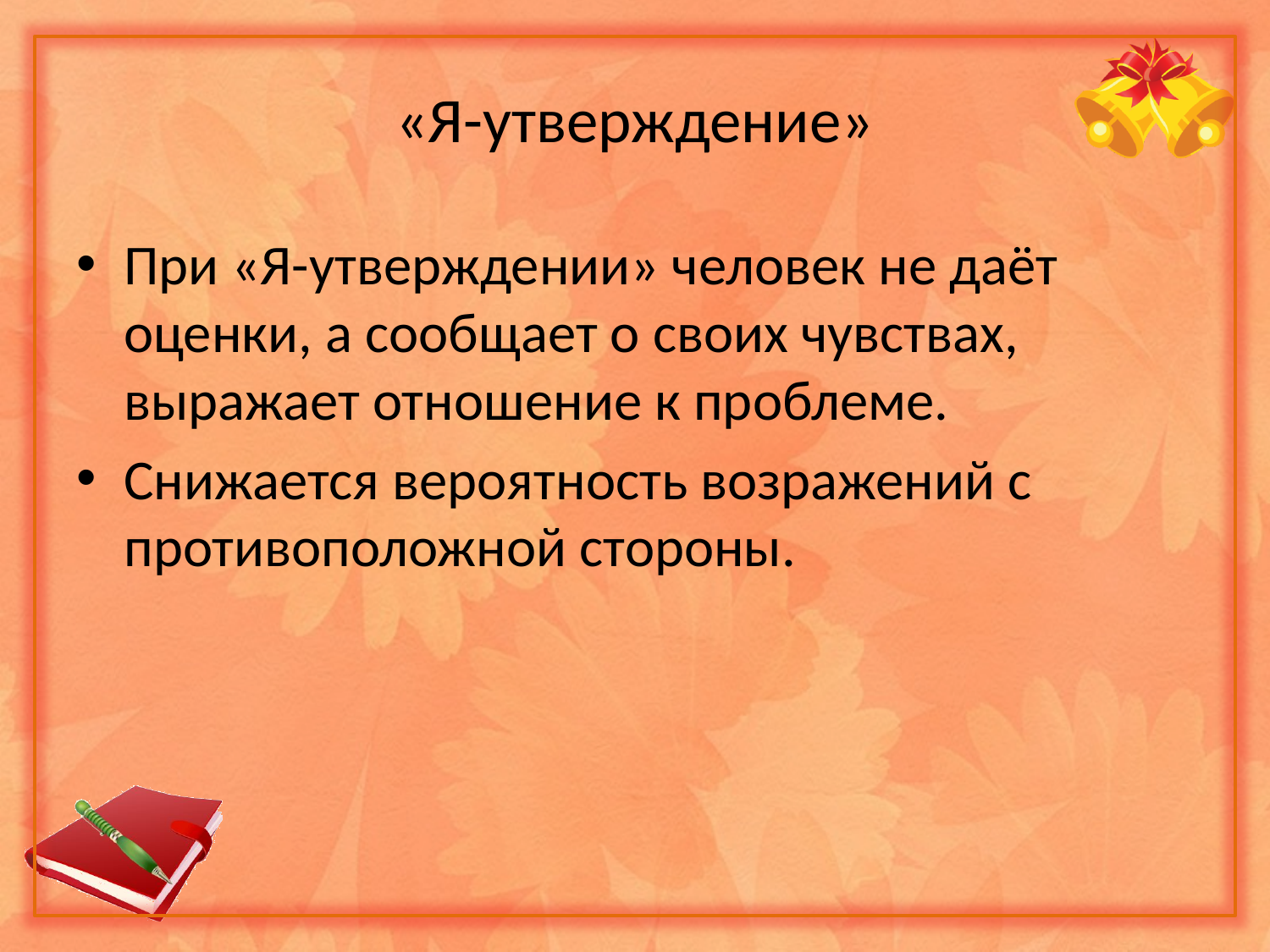

# «Я-утверждение»
При «Я-утверждении» человек не даёт оценки, а сообщает о своих чувствах, выражает отношение к проблеме.
Снижается вероятность возражений с противоположной стороны.